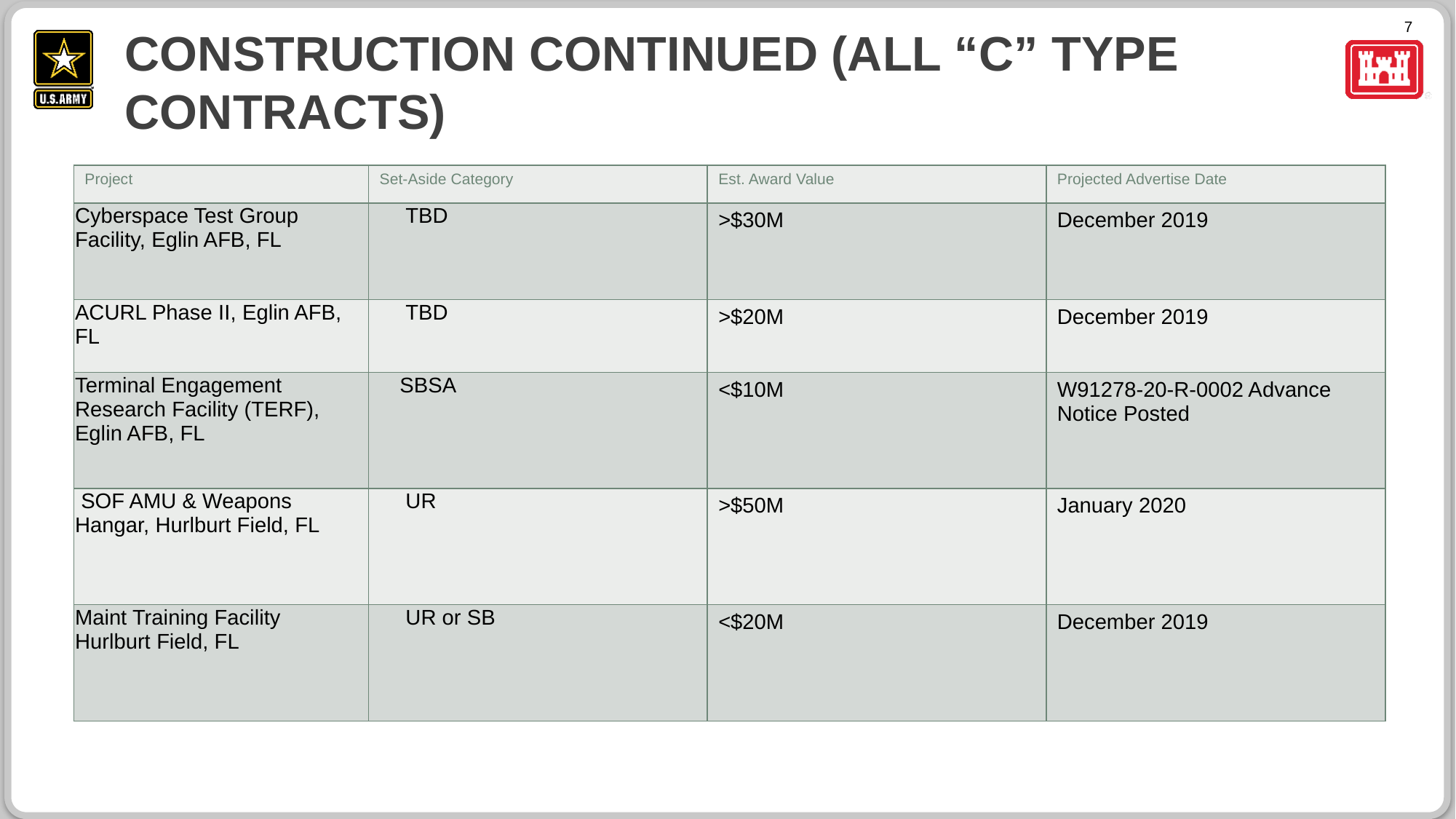

# Construction Continued (All “C” type Contracts)
| Project | Set-Aside Category | Est. Award Value | Projected Advertise Date |
| --- | --- | --- | --- |
| Cyberspace Test Group Facility, Eglin AFB, FL | TBD | >$30M | December 2019 |
| ACURL Phase II, Eglin AFB, FL | TBD | >$20M | December 2019 |
| Terminal Engagement Research Facility (TERF), Eglin AFB, FL | SBSA | <$10M | W91278-20-R-0002 Advance Notice Posted |
| SOF AMU & Weapons Hangar, Hurlburt Field, FL | UR | >$50M | January 2020 |
| Maint Training Facility Hurlburt Field, FL | UR or SB | <$20M | December 2019 |